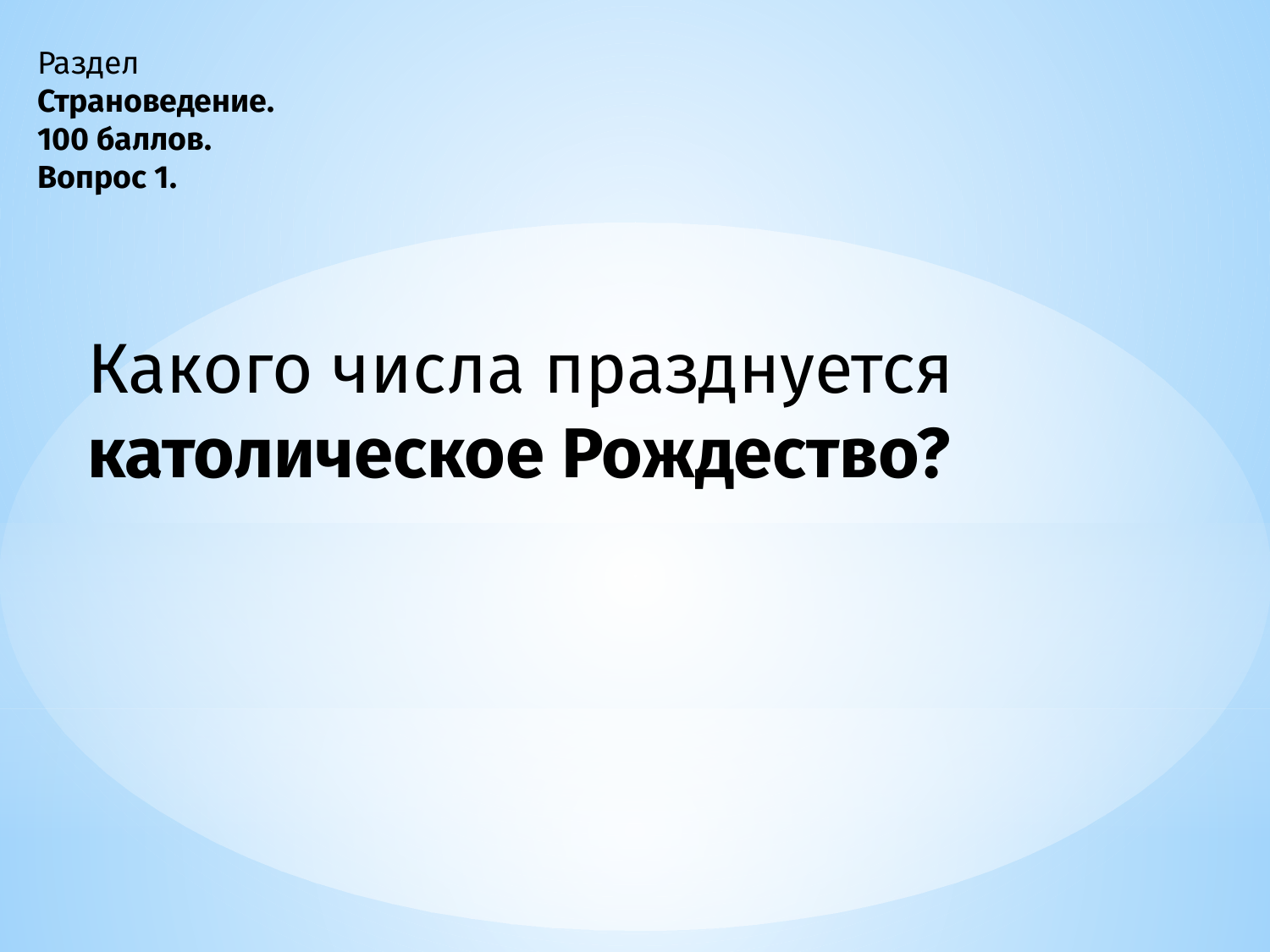

Раздел
Страноведение.
100 баллов.
Вопрос 1.
Какого числа празднуется католическое Рождество?